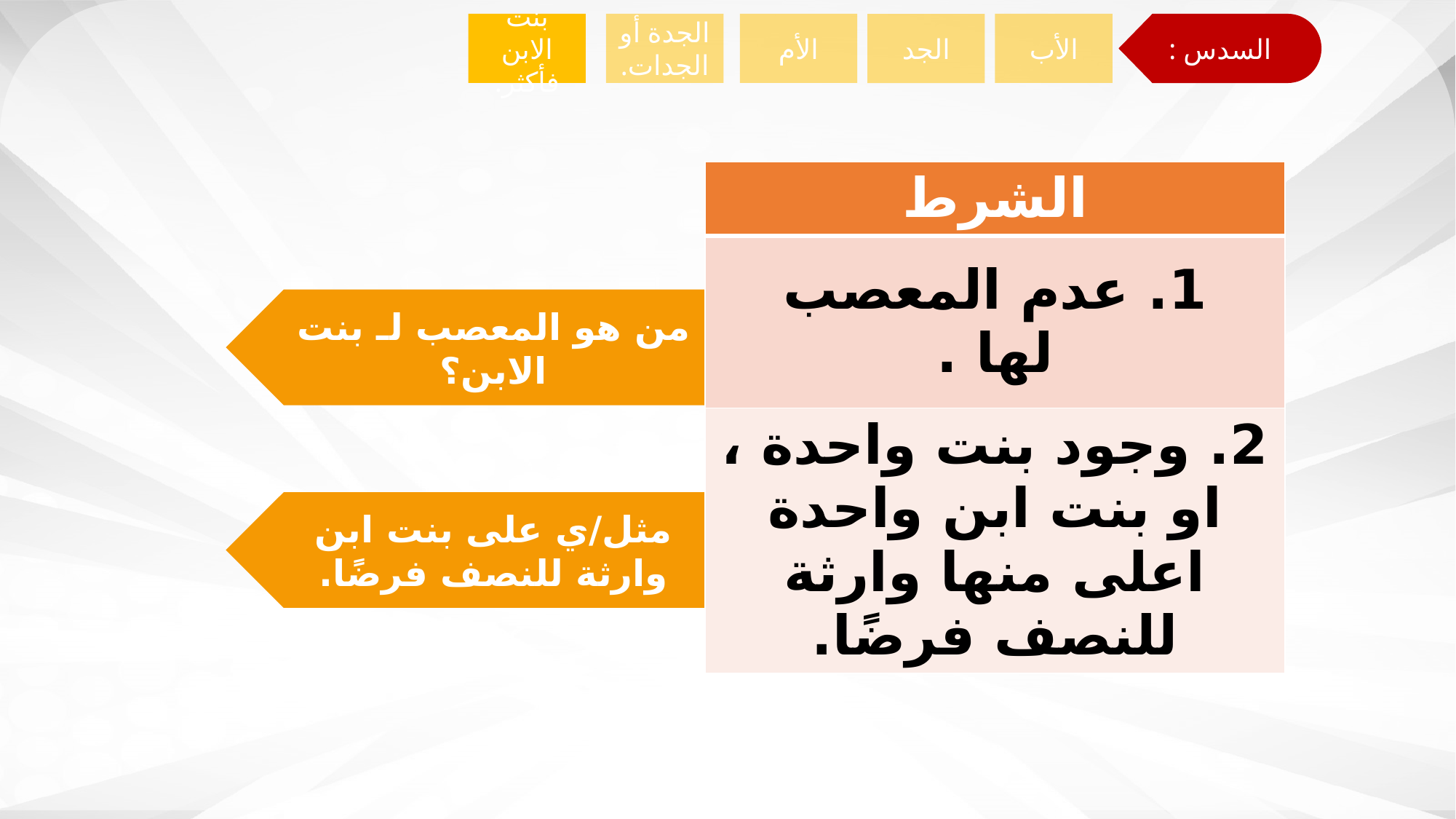

بنت الابن فأكثر.
الجدة أو الجدات.
الأم
الأب
السدس :
الجد
| الشرط |
| --- |
| 1. عدم المعصب لها . |
| 2. وجود بنت واحدة ، او بنت ابن واحدة اعلى منها وارثة للنصف فرضًا. |
من هو المعصب لـ بنت الابن؟
مثل/ي على بنت ابن وارثة للنصف فرضًا.